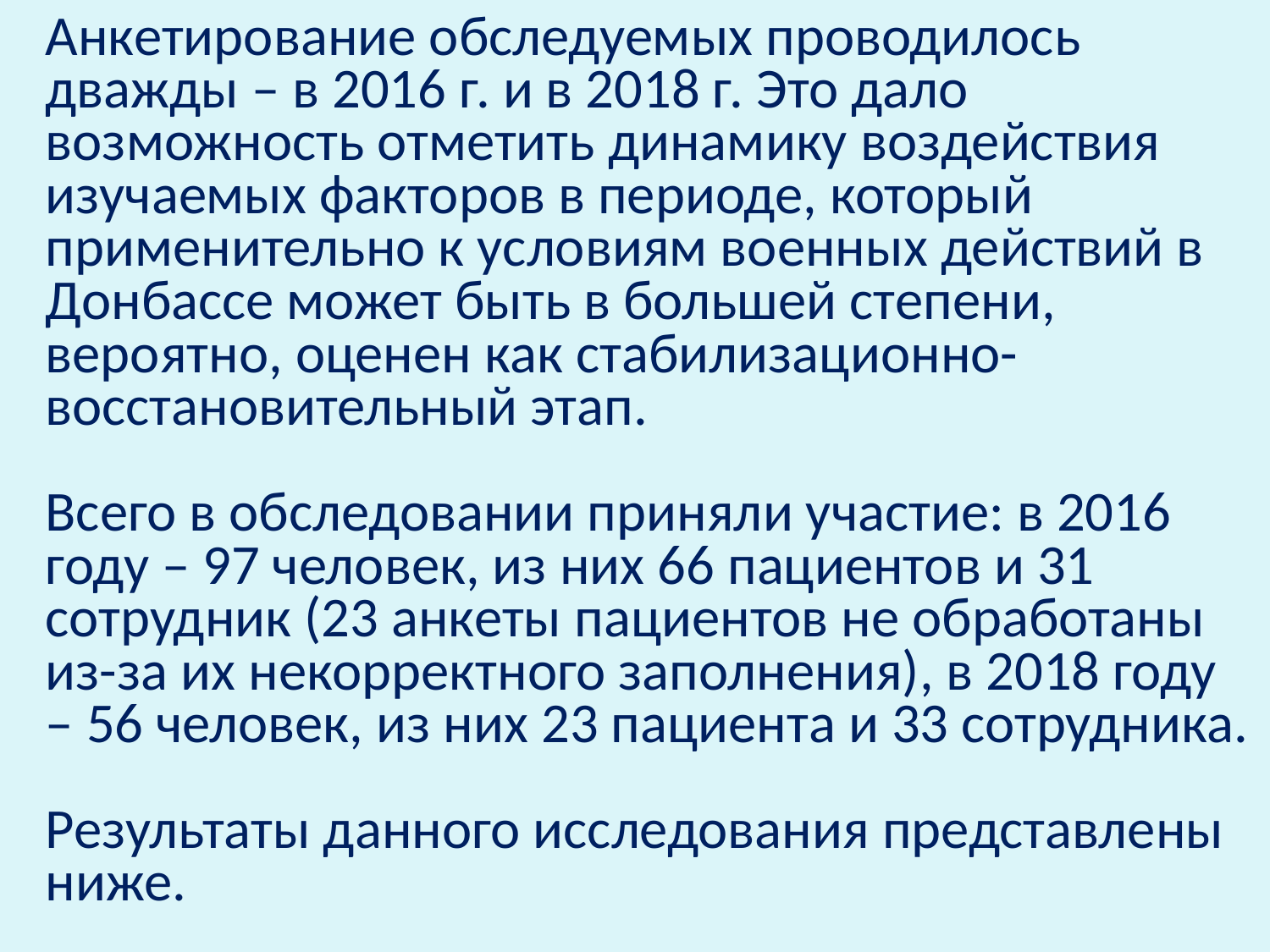

Анкетирование обследуемых проводилось дважды – в 2016 г. и в 2018 г. Это дало возможность отметить динамику воздействия изучаемых факторов в периоде, который применительно к условиям военных действий в Донбассе может быть в большей степени, вероятно, оценен как стабилизационно-восстановительный этап.

Всего в обследовании приняли участие: в 2016 году – 97 человек, из них 66 пациентов и 31 сотрудник (23 анкеты пациентов не обработаны из-за их некорректного заполнения), в 2018 году – 56 человек, из них 23 пациента и 33 сотрудника.

Результаты данного исследования представлены ниже.